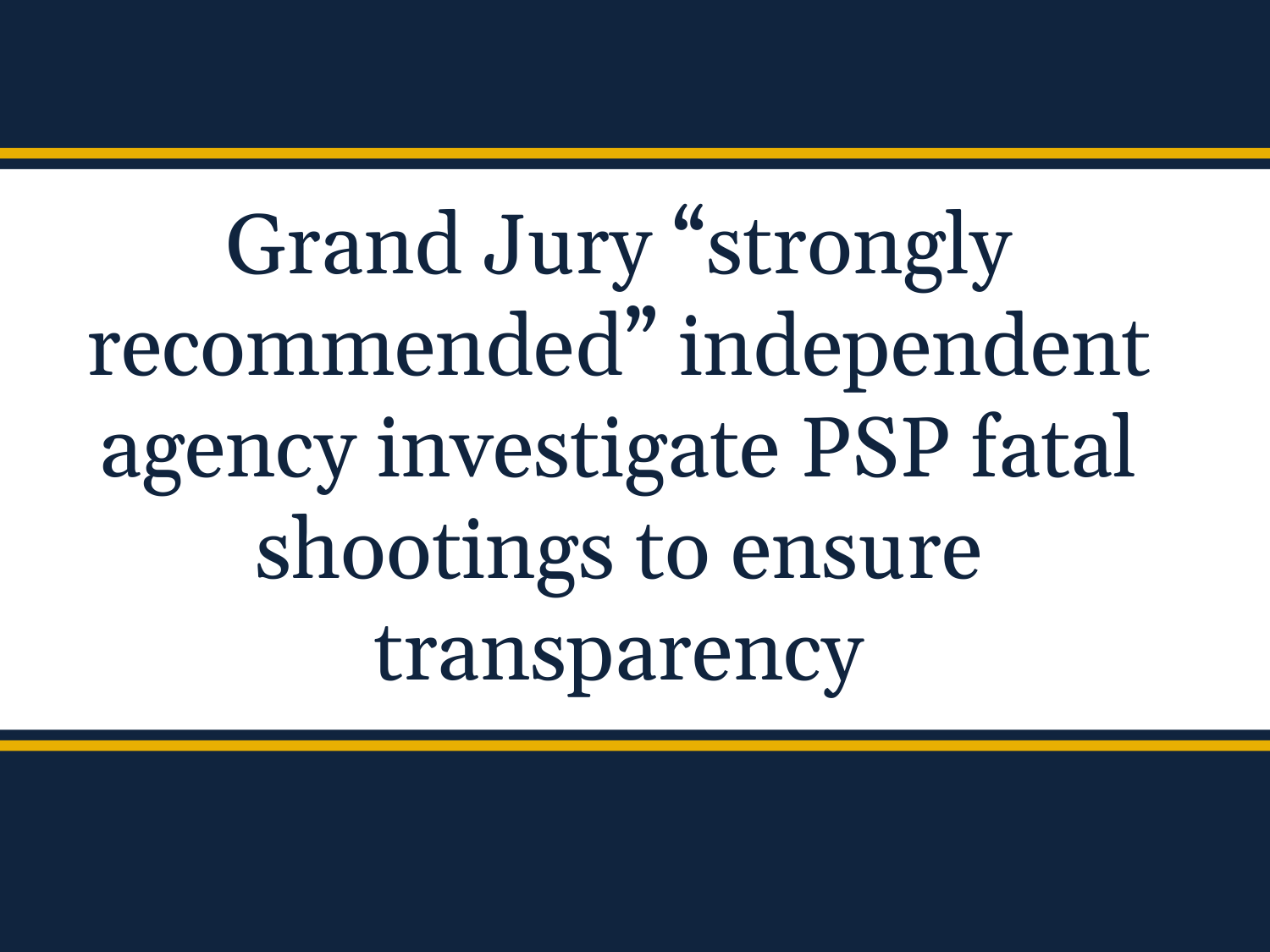

Grand Jury “strongly recommended” independent agency investigate PSP fatal shootings to ensure transparency